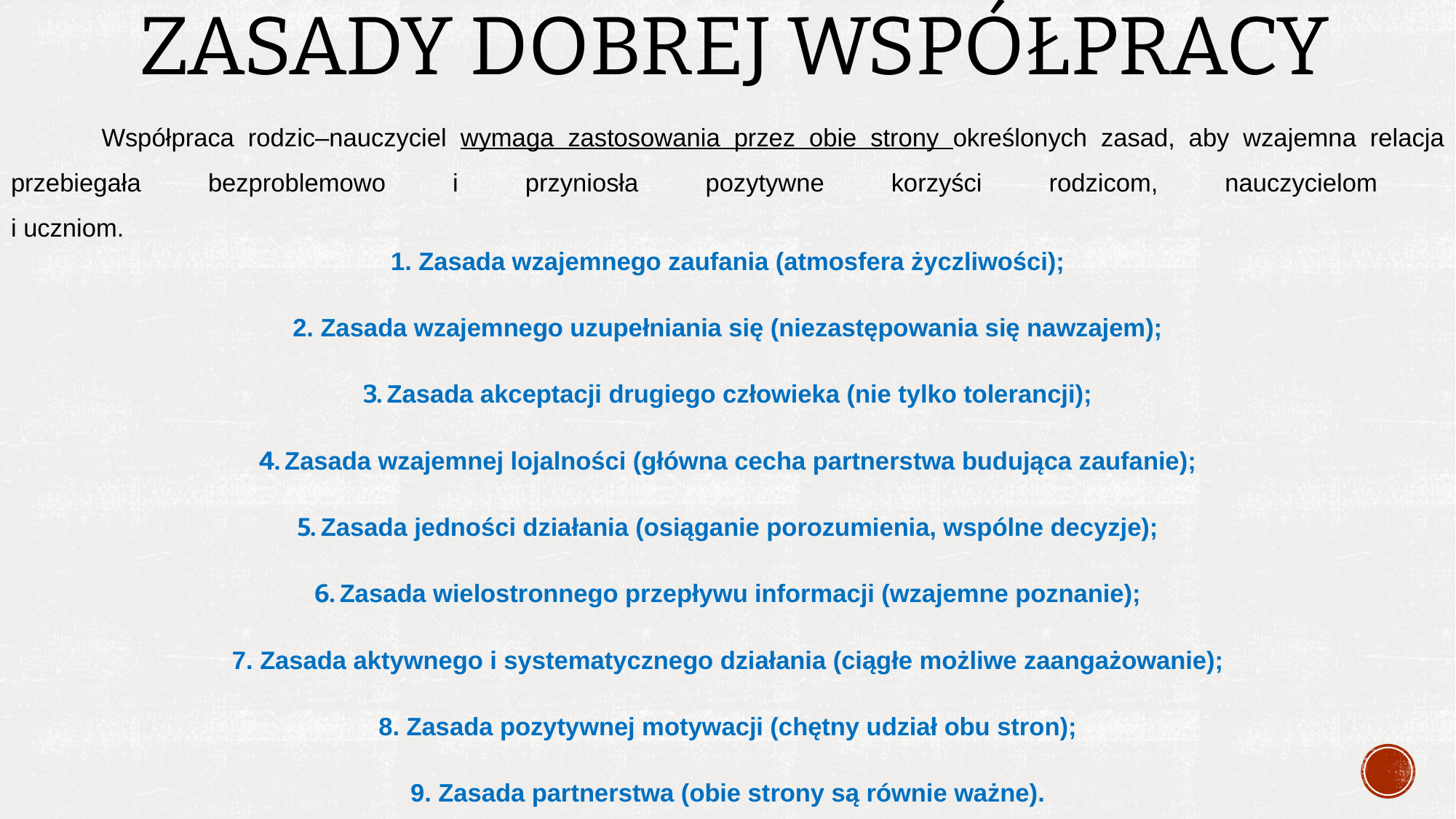

# ZASADY Dobrej współpracy
	Współpraca rodzic–nauczyciel wymaga zastosowania przez obie strony określonych zasad, aby wzajemna relacja przebiegała bezproblemowo i przyniosła pozytywne korzyści rodzicom, nauczycielom
i uczniom.
1. Zasada wzajemnego zaufania (atmosfera życzliwości);

2. Zasada wzajemnego uzupełniania się (niezastępowania się nawzajem);
3. Zasada akceptacji drugiego człowieka (nie tylko tolerancji);
4. Zasada wzajemnej lojalności (główna cecha partnerstwa budująca zaufanie);
5. Zasada jedności działania (osiąganie porozumienia, wspólne decyzje);
6. Zasada wielostronnego przepływu informacji (wzajemne poznanie);

7. Zasada aktywnego i systematycznego działania (ciągłe możliwe zaangażowanie);

8. Zasada pozytywnej motywacji (chętny udział obu stron);
9. Zasada partnerstwa (obie strony są równie ważne).